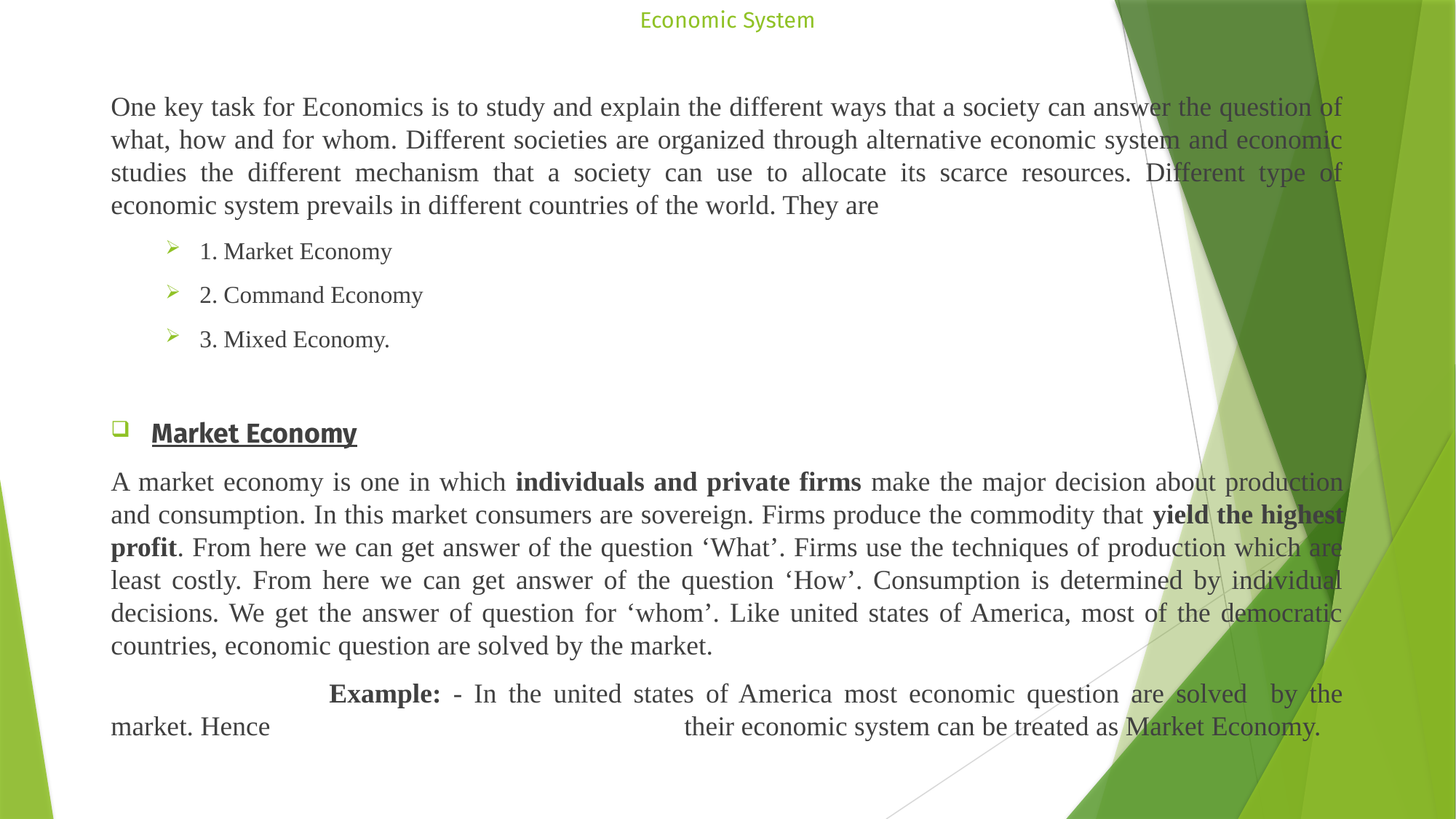

# Economic System
One key task for Economics is to study and explain the different ways that a society can answer the question of what, how and for whom. Different societies are organized through alternative economic system and economic studies the different mechanism that a society can use to allocate its scarce resources. Different type of economic system prevails in different countries of the world. They are
1. Market Economy
2. Command Economy
3. Mixed Economy.

Market Economy
A market economy is one in which individuals and private firms make the major decision about production and consumption. In this market consumers are sovereign. Firms produce the commodity that yield the highest profit. From here we can get answer of the question ‘What’. Firms use the techniques of production which are least costly. From here we can get answer of the question ‘How’. Consumption is determined by individual decisions. We get the answer of question for ‘whom’. Like united states of America, most of the democratic countries, economic question are solved by the market.
		Example: - In the united states of America most economic question are solved  by the market. Hence 				    their economic system can be treated as Market Economy.